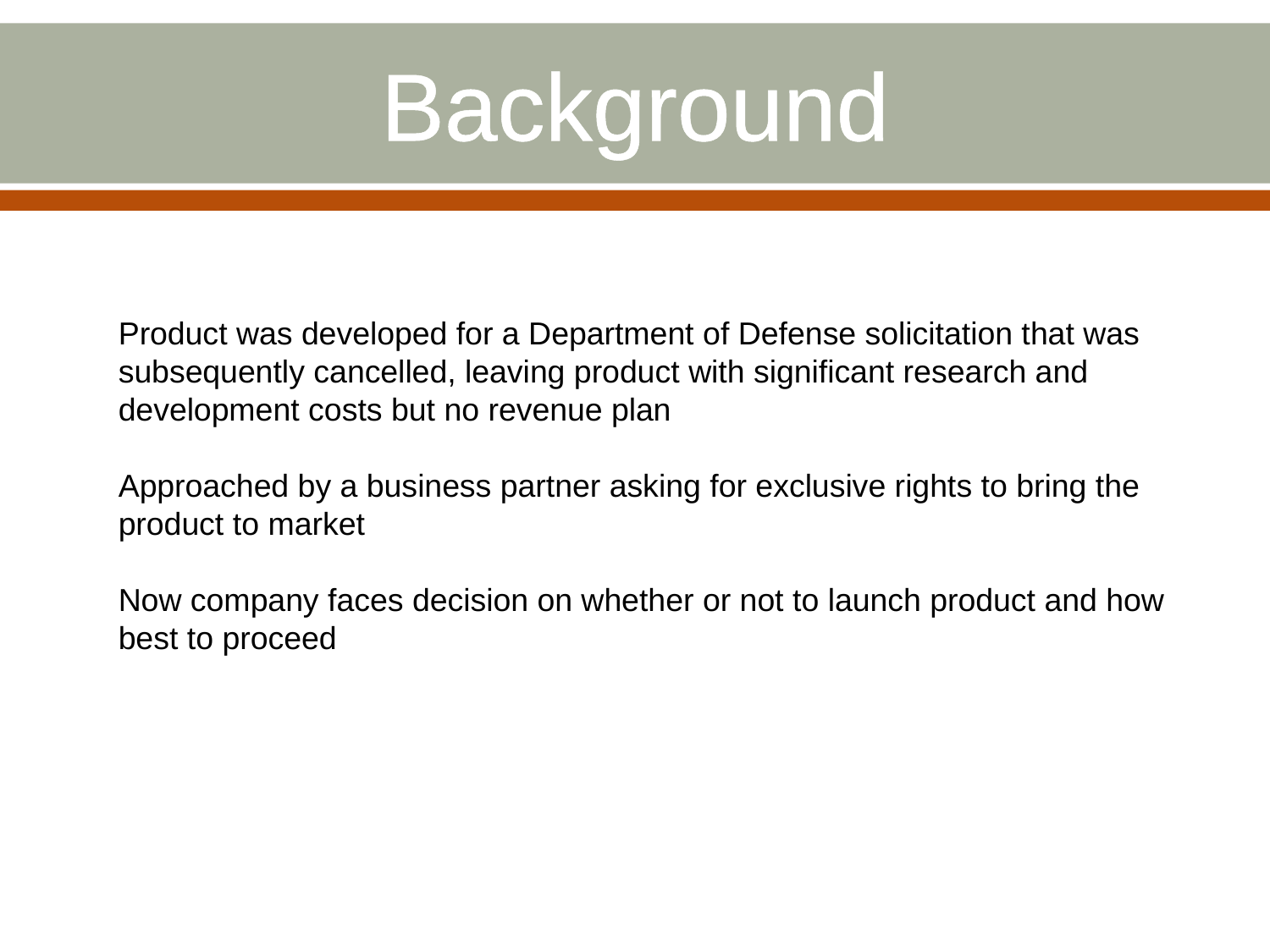

# Background
Product was developed for a Department of Defense solicitation that was subsequently cancelled, leaving product with significant research and development costs but no revenue plan

Approached by a business partner asking for exclusive rights to bring the product to market

Now company faces decision on whether or not to launch product and how best to proceed